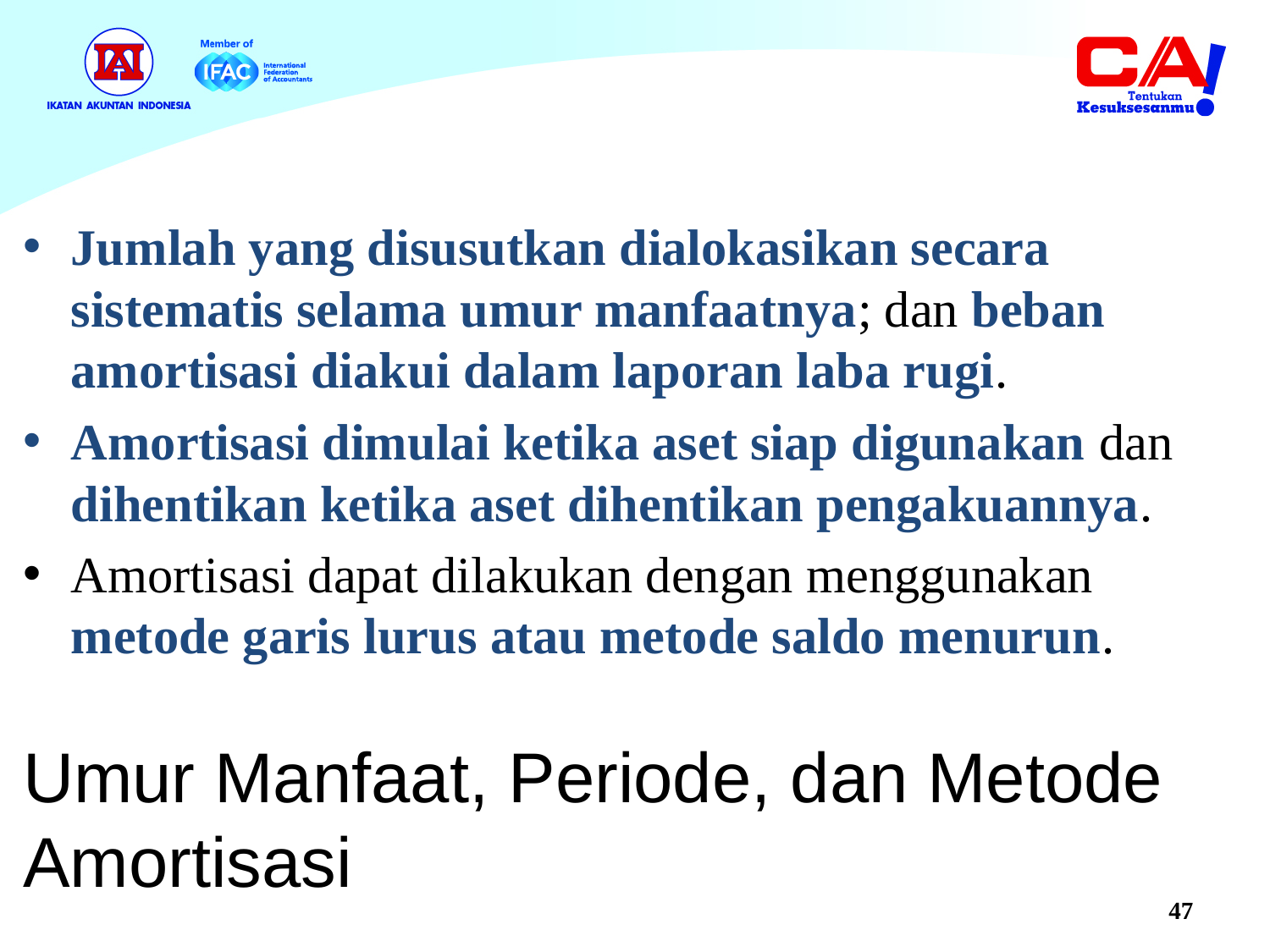

Jumlah yang disusutkan dialokasikan secara sistematis selama umur manfaatnya; dan beban amortisasi diakui dalam laporan laba rugi.
Amortisasi dimulai ketika aset siap digunakan dan dihentikan ketika aset dihentikan pengakuannya.
Amortisasi dapat dilakukan dengan menggunakan metode garis lurus atau metode saldo menurun.
# Umur Manfaat, Periode, dan Metode Amortisasi
47